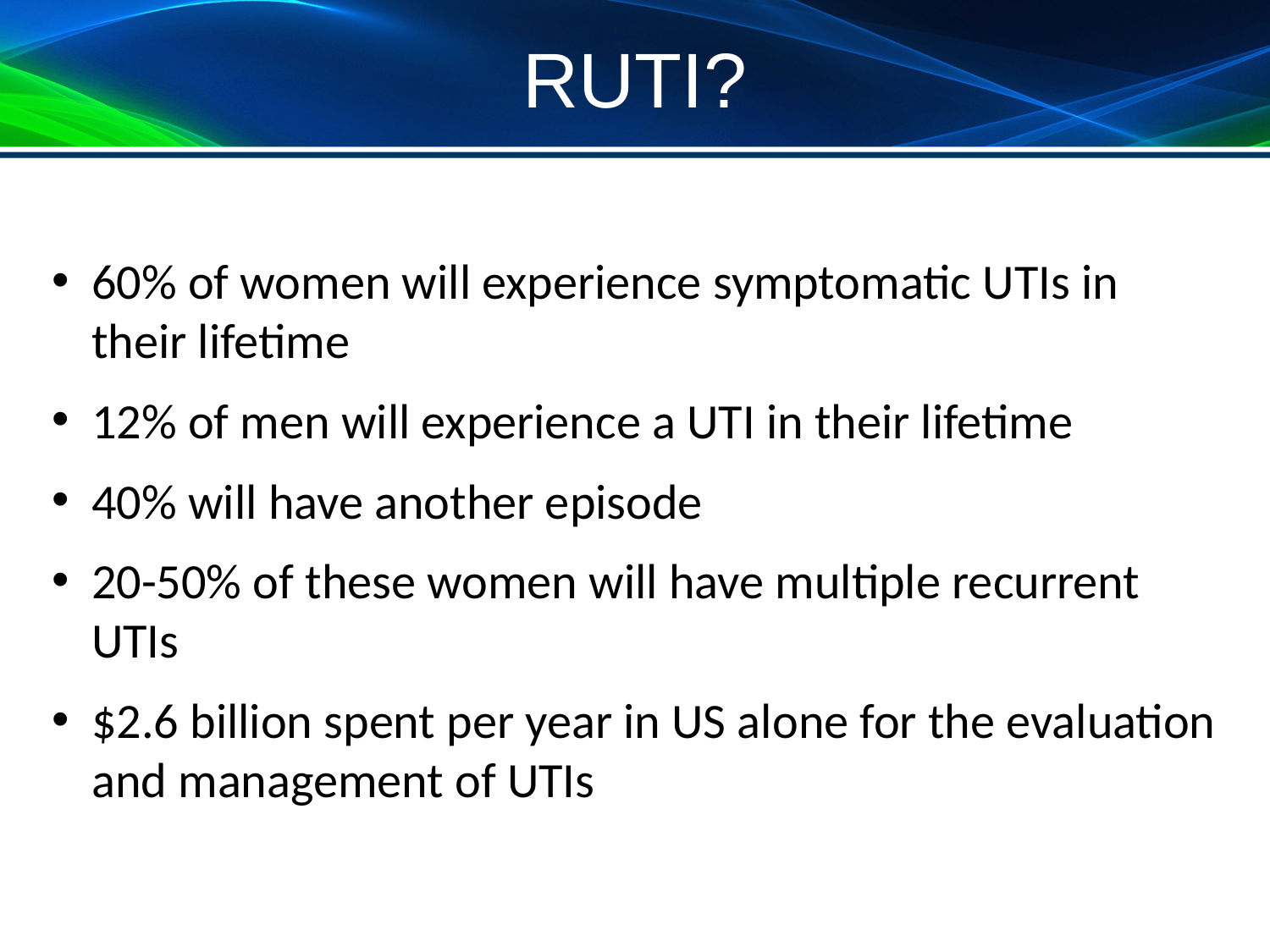

# RUTI?
60% of women will experience symptomatic UTIs in their lifetime
12% of men will experience a UTI in their lifetime
40% will have another episode
20-50% of these women will have multiple recurrent UTIs
$2.6 billion spent per year in US alone for the evaluation and management of UTIs